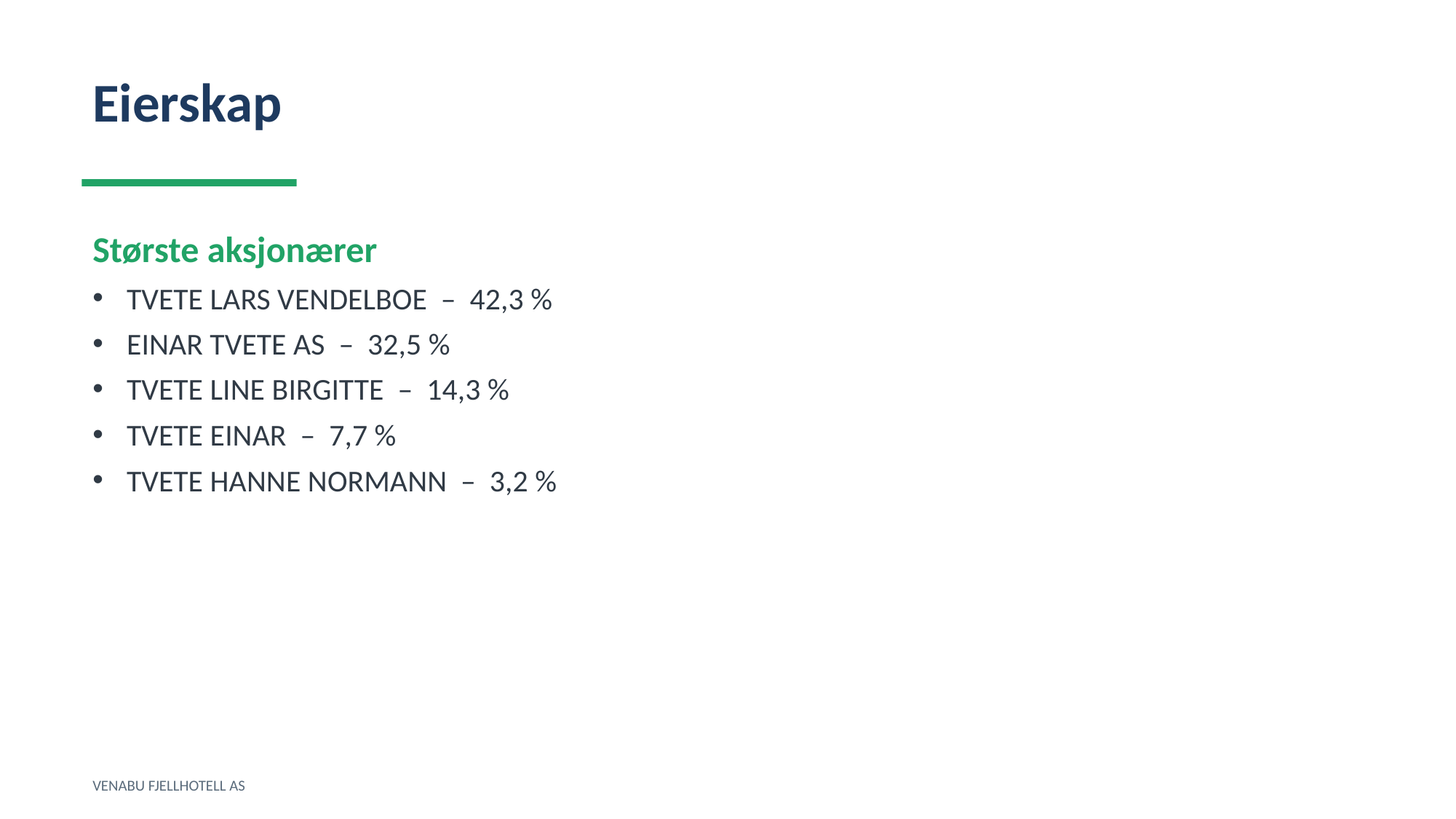

Eierskap

Største aksjonærer
TVETE LARS VENDELBOE  –  42,3 %
EINAR TVETE AS  –  32,5 %
TVETE LINE BIRGITTE  –  14,3 %
TVETE EINAR  –  7,7 %
TVETE HANNE NORMANN  –  3,2 %
VENABU FJELLHOTELL AS